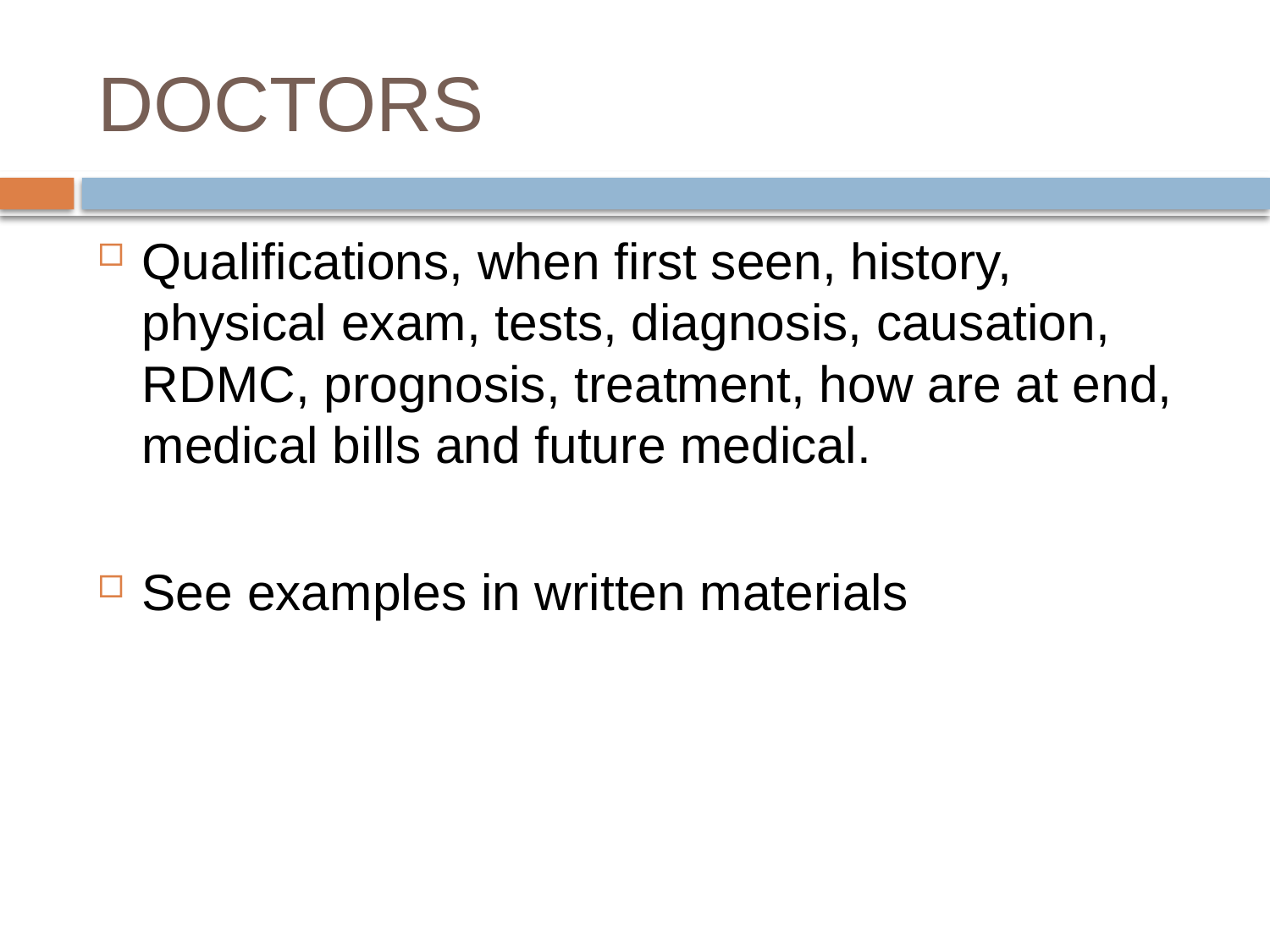

# DOCTORS
Qualifications, when first seen, history, physical exam, tests, diagnosis, causation, RDMC, prognosis, treatment, how are at end, medical bills and future medical.

See examples in written materials